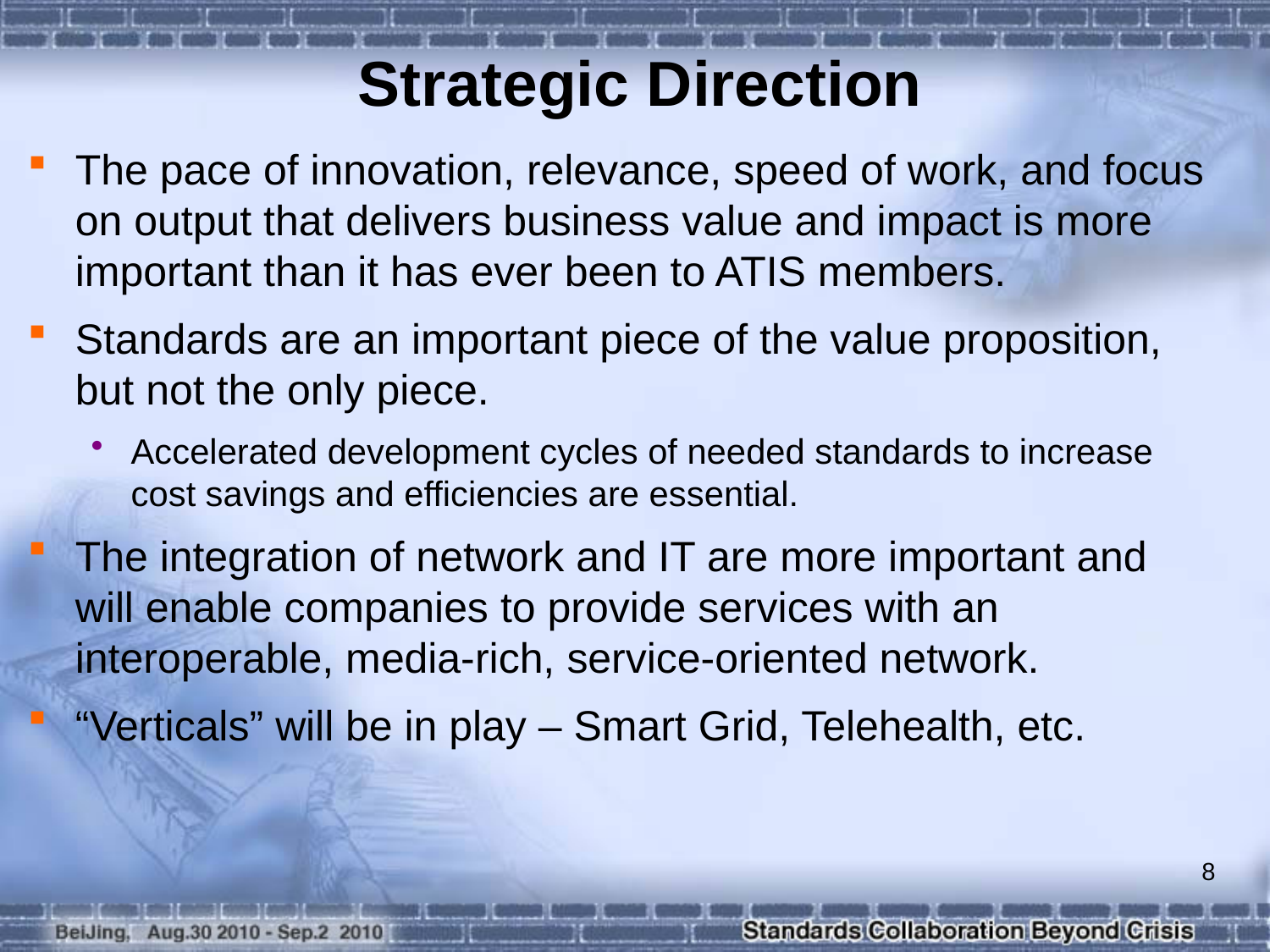

Strategic Direction
The pace of innovation, relevance, speed of work, and focus on output that delivers business value and impact is more important than it has ever been to ATIS members.
Standards are an important piece of the value proposition, but not the only piece.
Accelerated development cycles of needed standards to increase cost savings and efficiencies are essential.
The integration of network and IT are more important and will enable companies to provide services with an interoperable, media-rich, service-oriented network.
“Verticals” will be in play – Smart Grid, Telehealth, etc.
8